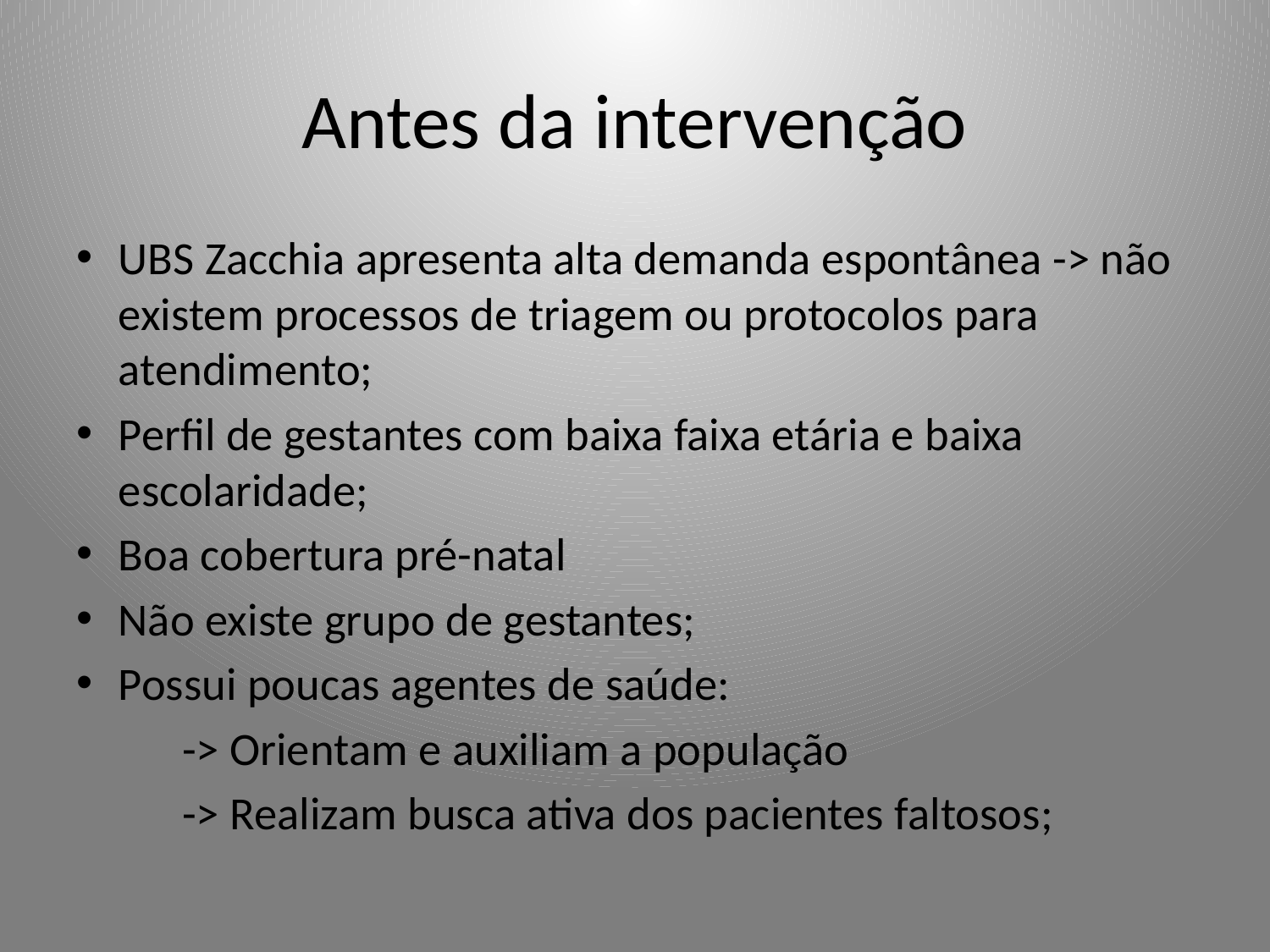

# Antes da intervenção
UBS Zacchia apresenta alta demanda espontânea -> não existem processos de triagem ou protocolos para atendimento;
Perfil de gestantes com baixa faixa etária e baixa escolaridade;
Boa cobertura pré-natal
Não existe grupo de gestantes;
Possui poucas agentes de saúde:
          -> Orientam e auxiliam a população
          -> Realizam busca ativa dos pacientes faltosos;